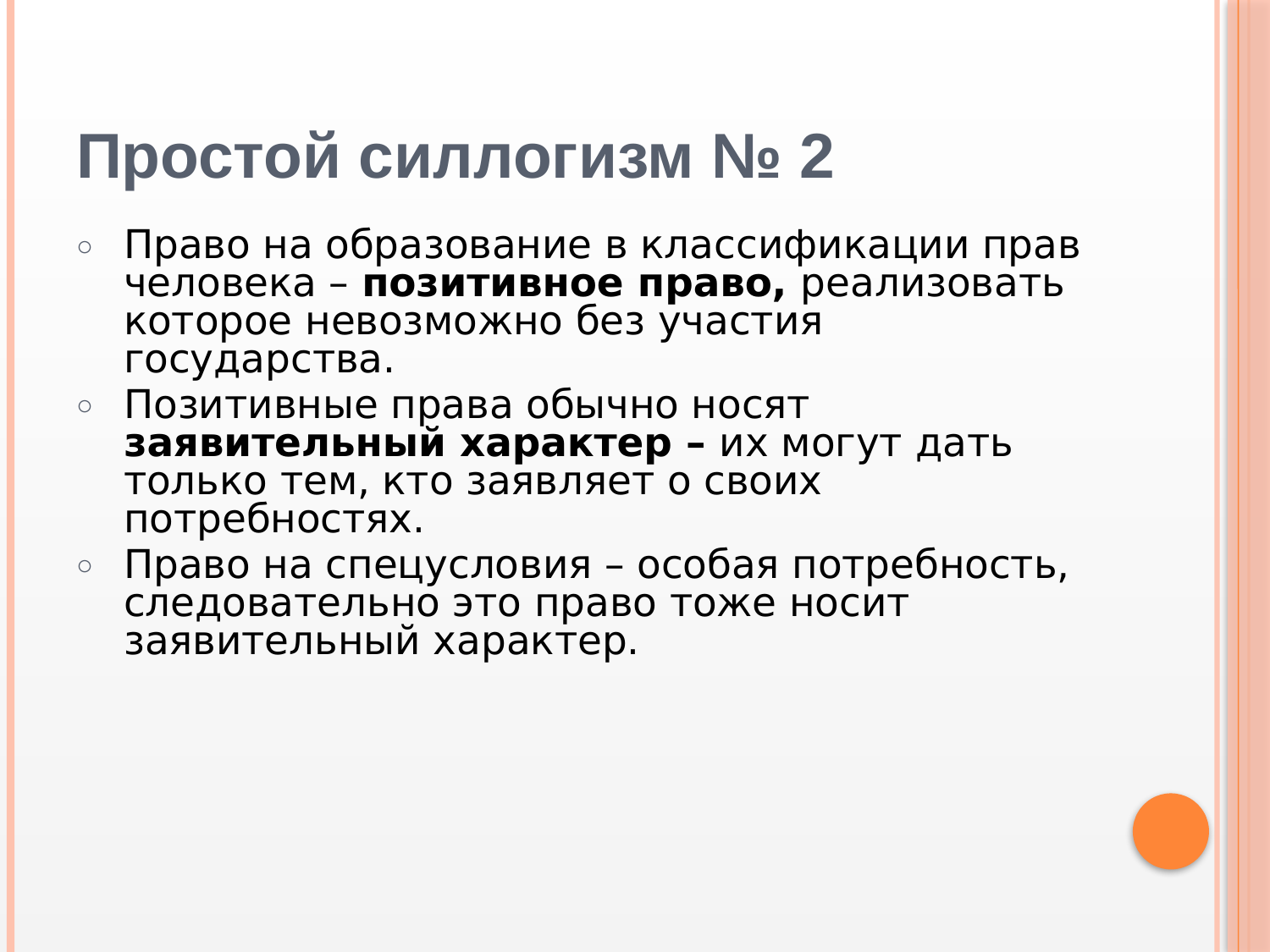

# Простой силлогизм № 2
Право на образование в классификации прав человека – позитивное право, реализовать которое невозможно без участия государства.
Позитивные права обычно носят заявительный характер – их могут дать только тем, кто заявляет о своих потребностях.
Право на спецусловия – особая потребность, следовательно это право тоже носит заявительный характер.